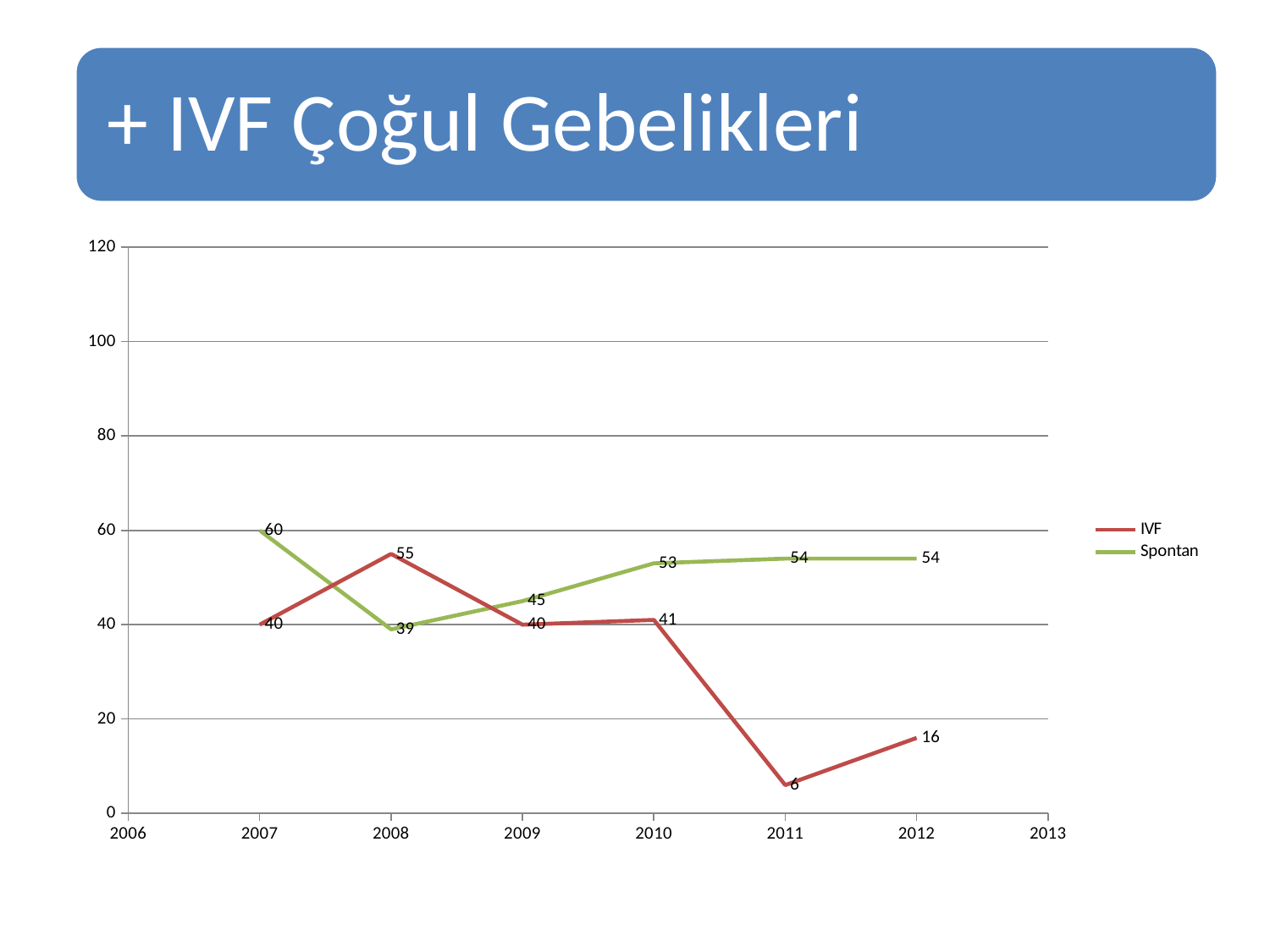

#

+ IVF Çoğul Gebelikleri

### Chart

| Category |  |  |
|---|---|---|